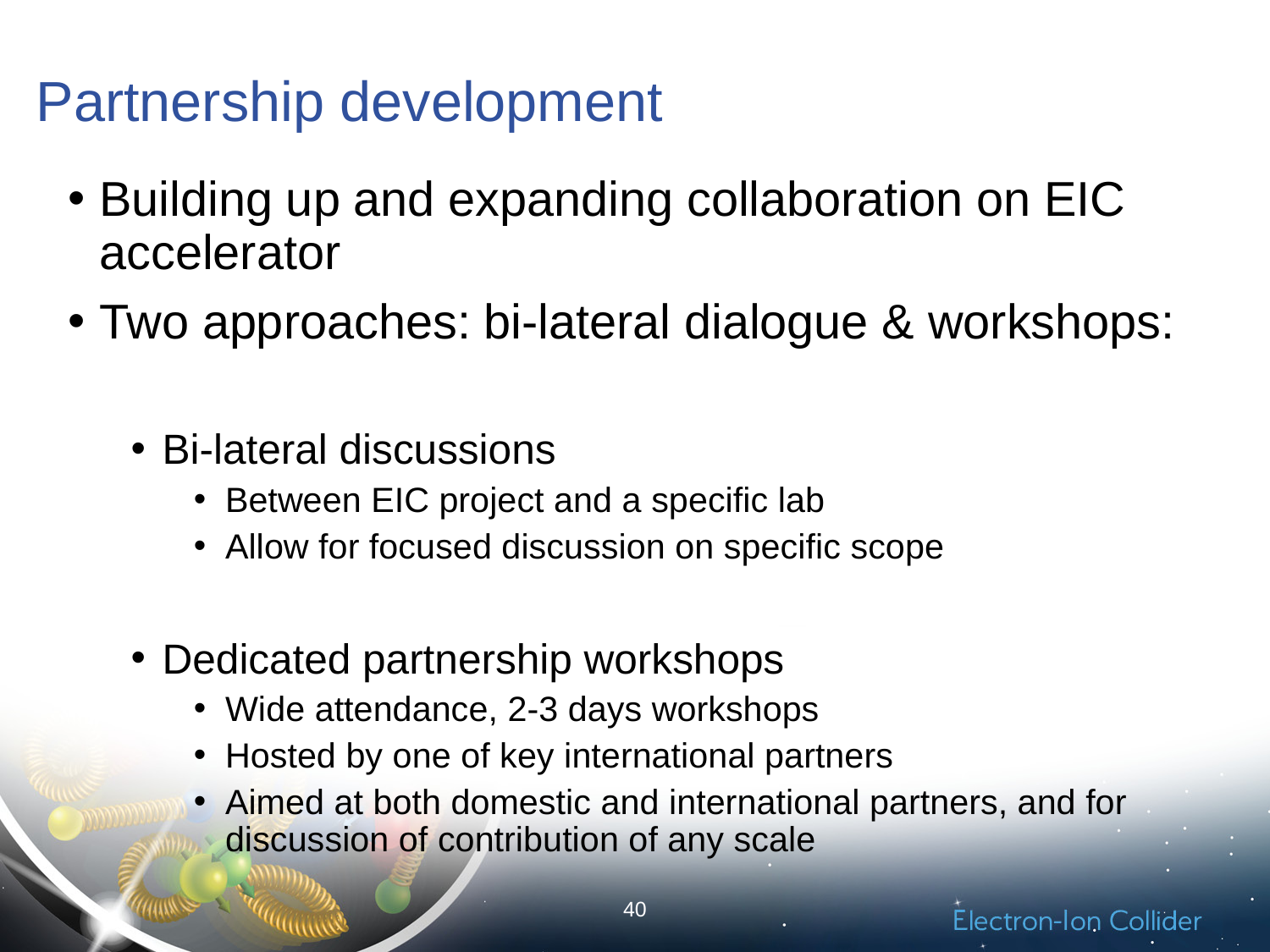

# Partnership development
Building up and expanding collaboration on EIC accelerator
Two approaches: bi-lateral dialogue & workshops:

Bi-lateral discussions
Between EIC project and a specific lab
Allow for focused discussion on specific scope

Dedicated partnership workshops
Wide attendance, 2-3 days workshops
Hosted by one of key international partners
Aimed at both domestic and international partners, and for discussion of contribution of any scale
40